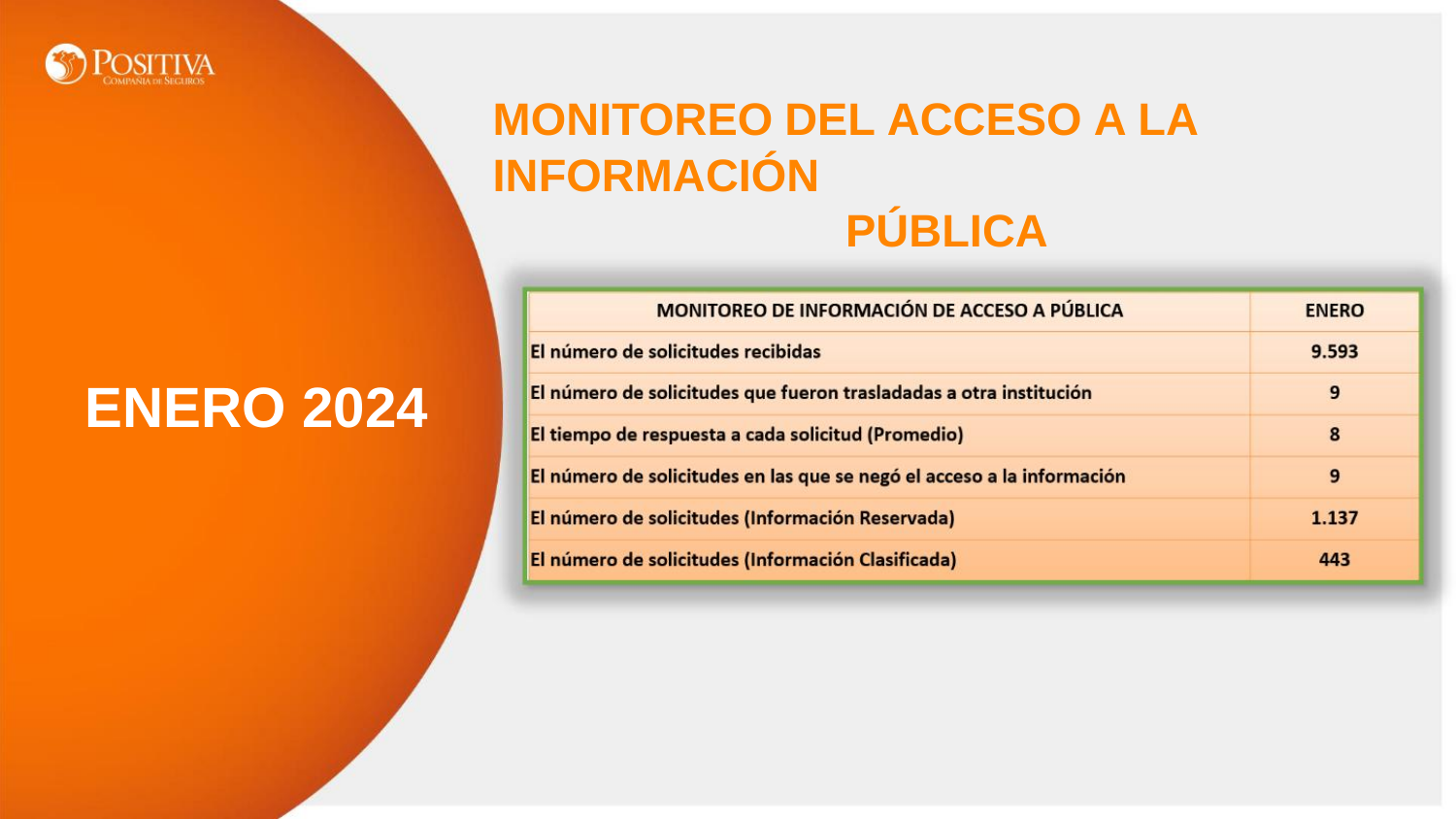

MONITOREO DEL ACCESO A LA INFORMACIÓN
PÚBLICA
ENERO 2024